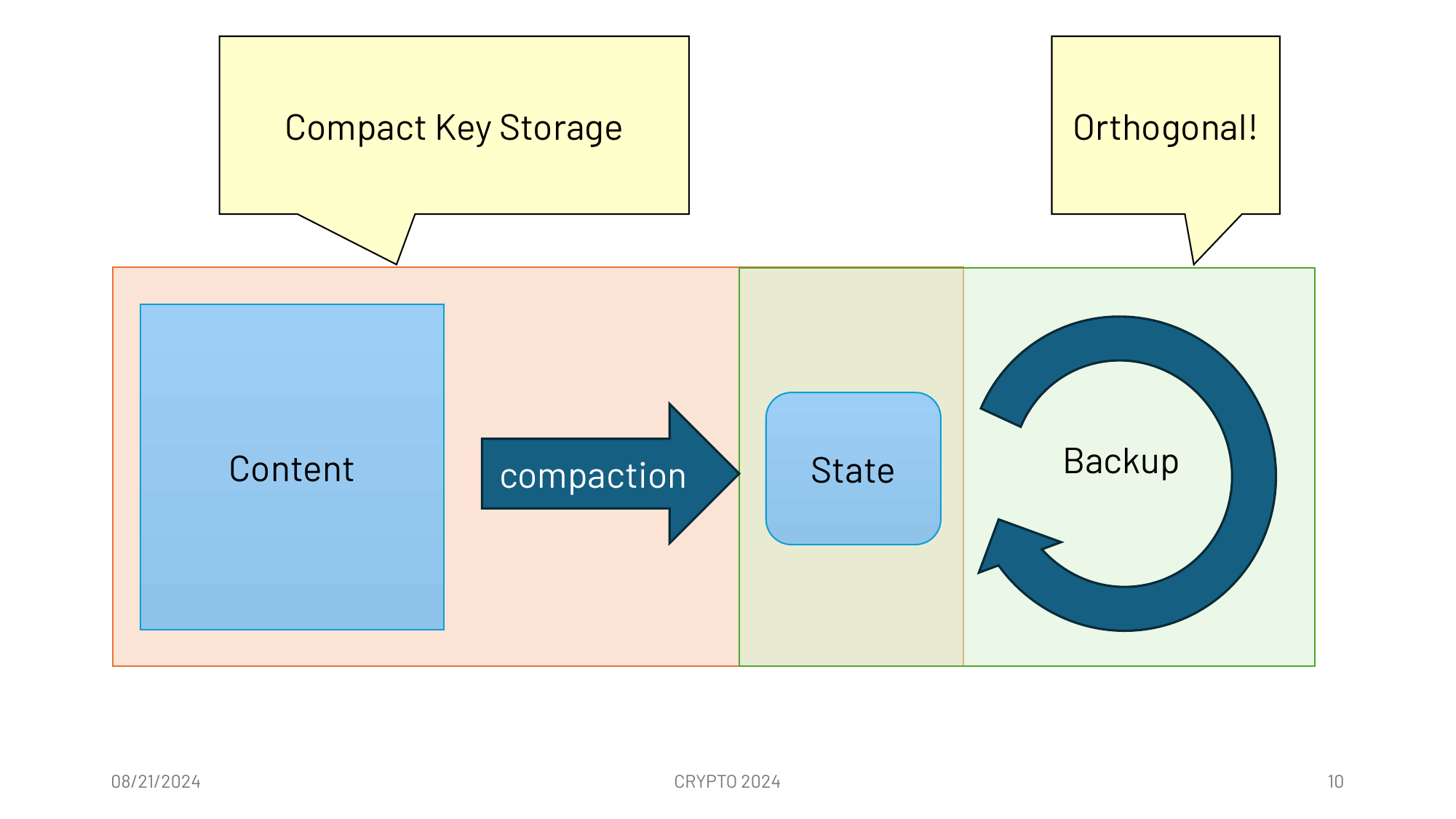

Compact Key Storage
Orthogonal!

Content
State
compaction
Backup
08/21/2024
CRYPTO 2024
10